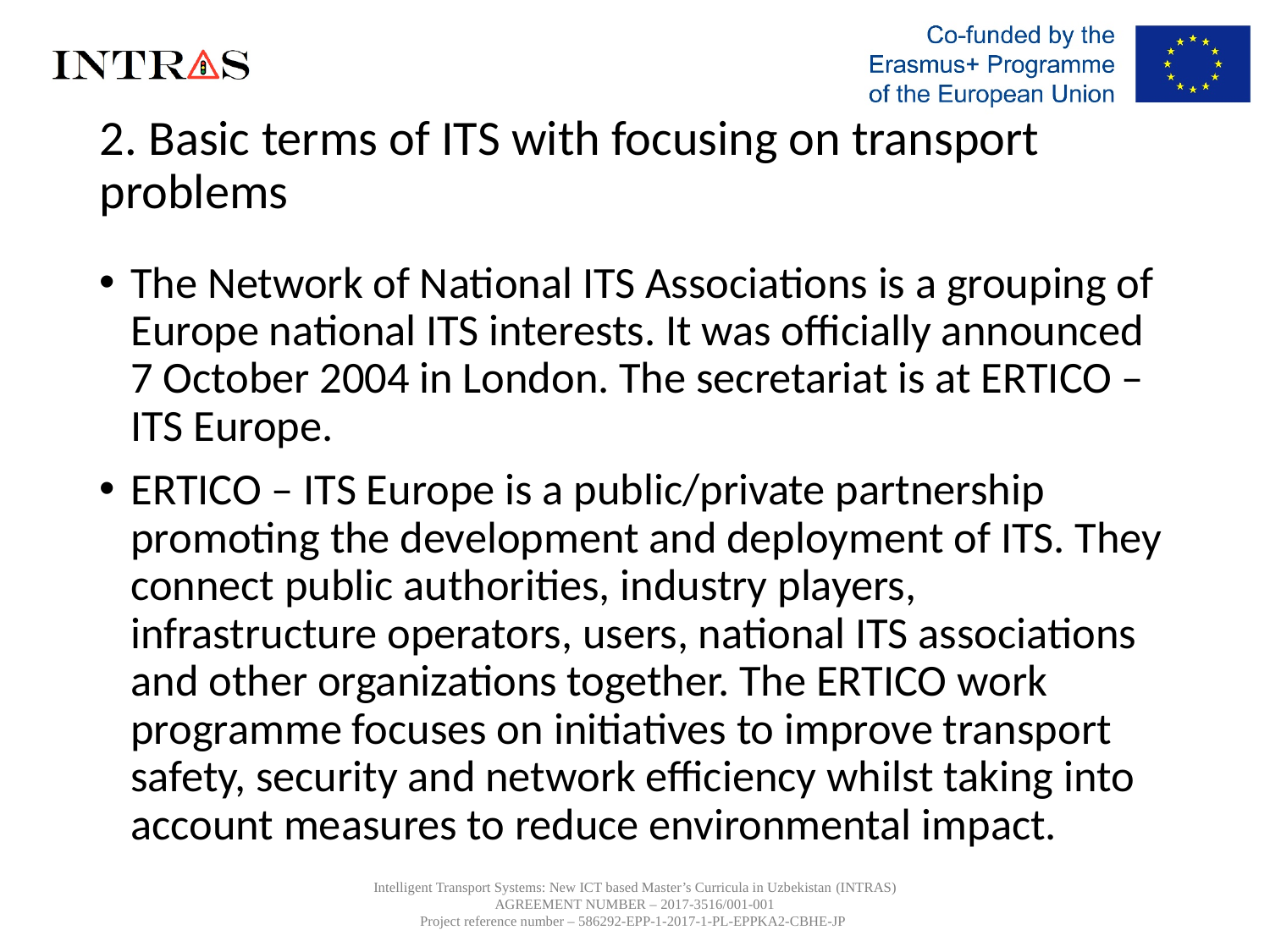

# 2. Basic terms of ITS with focusing on transport problems
The Network of National ITS Associations is a grouping of Europe national ITS interests. It was officially announced 7 October 2004 in London. The secretariat is at ERTICO – ITS Europe.
ERTICO – ITS Europe is a public/private partnership promoting the development and deployment of ITS. They connect public authorities, industry players, infrastructure operators, users, national ITS associations and other organizations together. The ERTICO work programme focuses on initiatives to improve transport safety, security and network efficiency whilst taking into account measures to reduce environmental impact.

Intelligent Transport Systems: New ICT based Master’s Curricula in Uzbekistan (INTRAS)
AGREEMENT NUMBER – 2017-3516/001-001
Project reference number – 586292-EPP-1-2017-1-PL-EPPKA2-CBHE-JP